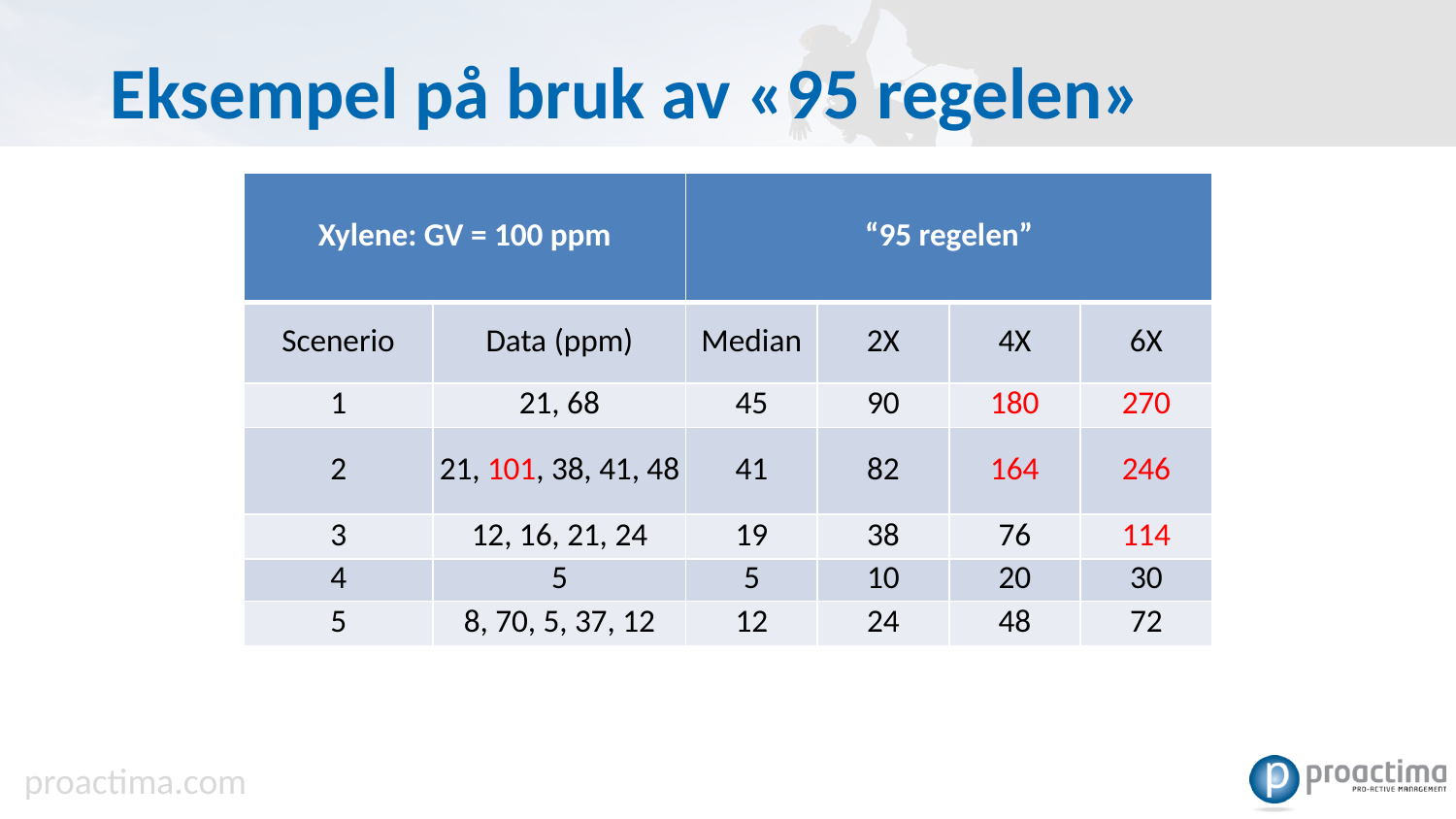

# Eksempel på bruk av «95 regelen»
| Xylene: GV = 100 ppm |  | “95 regelen” |  |  |  |
| --- | --- | --- | --- | --- | --- |
| Scenerio | Data (ppm) | Median | 2X | 4X | 6X |
| 1 | 21, 68 | 45 | 90 | 180 | 270 |
| 2 | 21, 101, 38, 41, 48 | 41 | 82 | 164 | 246 |
| 3 | 12, 16, 21, 24 | 19 | 38 | 76 | 114 |
| 4 | 5 | 5 | 10 | 20 | 30 |
| 5 | 8, 70, 5, 37, 12 | 12 | 24 | 48 | 72 |